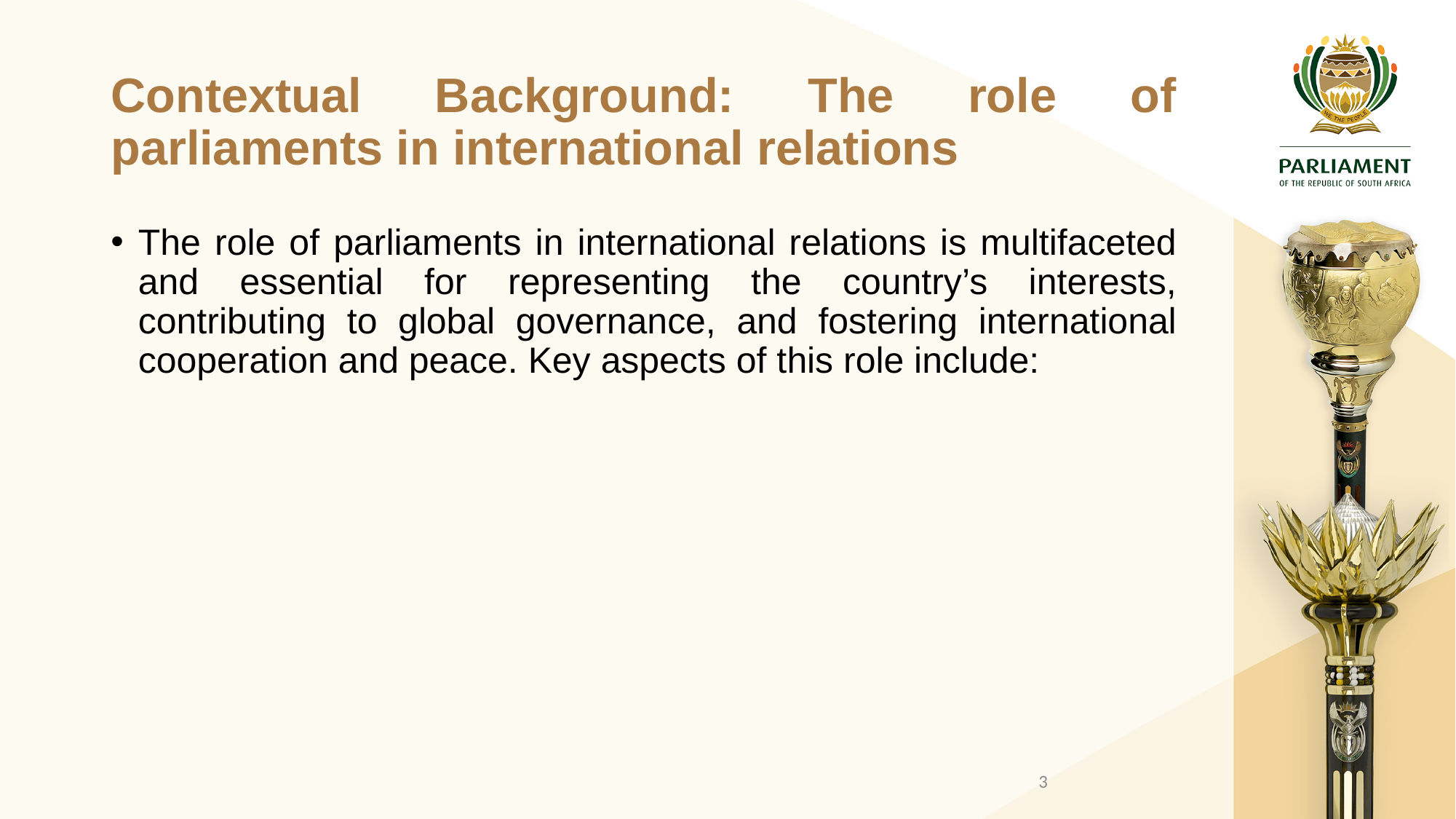

# Contextual Background: The role of parliaments in international relations
The role of parliaments in international relations is multifaceted and essential for representing the country’s interests, contributing to global governance, and fostering international cooperation and peace. Key aspects of this role include:

3